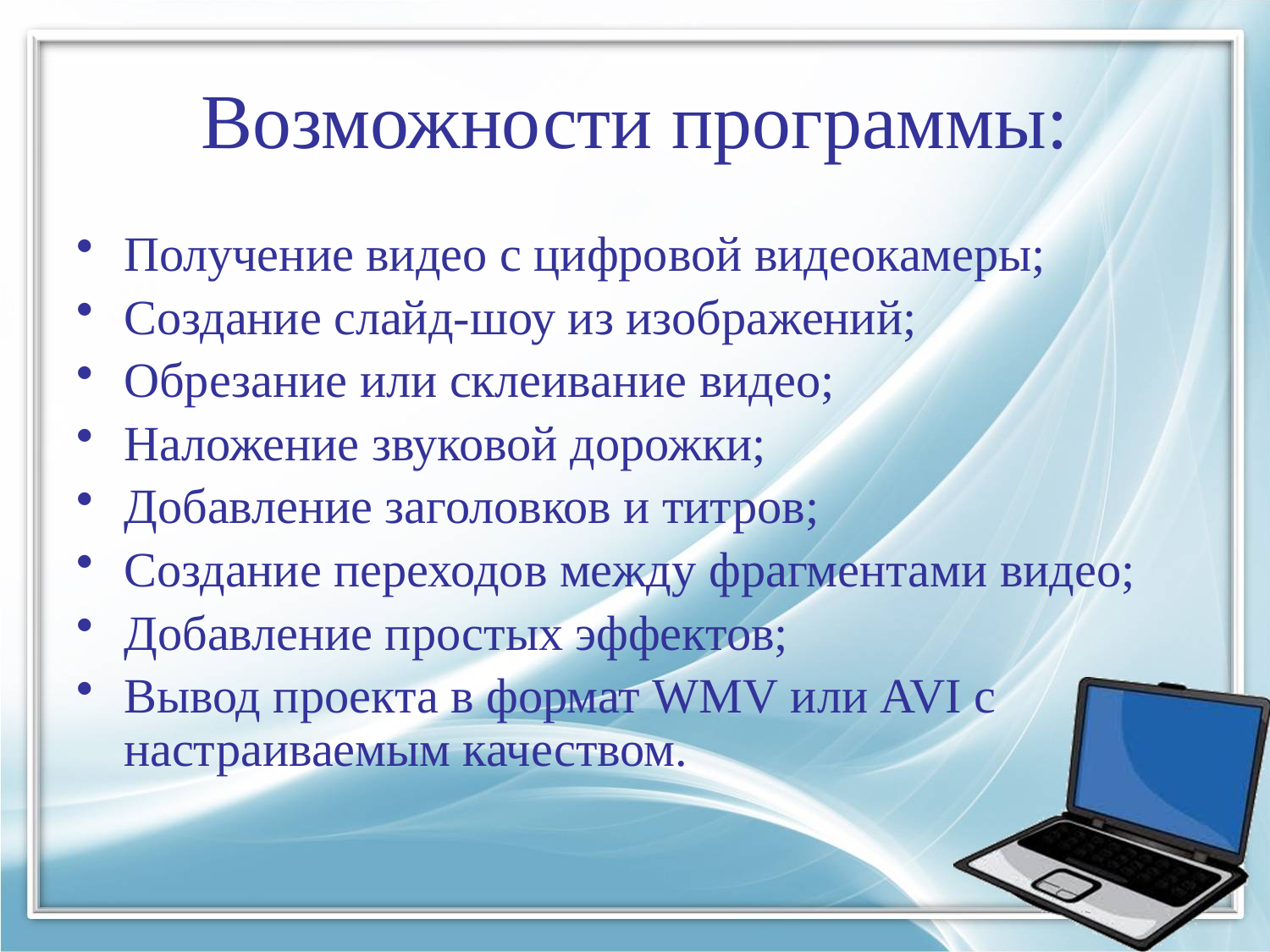

# Возможности программы:
Получение видео с цифровой видеокамеры;
Создание слайд-шоу из изображений;
Обрезание или склеивание видео;
Наложение звуковой дорожки;
Добавление заголовков и титров;
Создание переходов между фрагментами видео;
Добавление простых эффектов;
Вывод проекта в формат WMV или AVI с настраиваемым качеством.